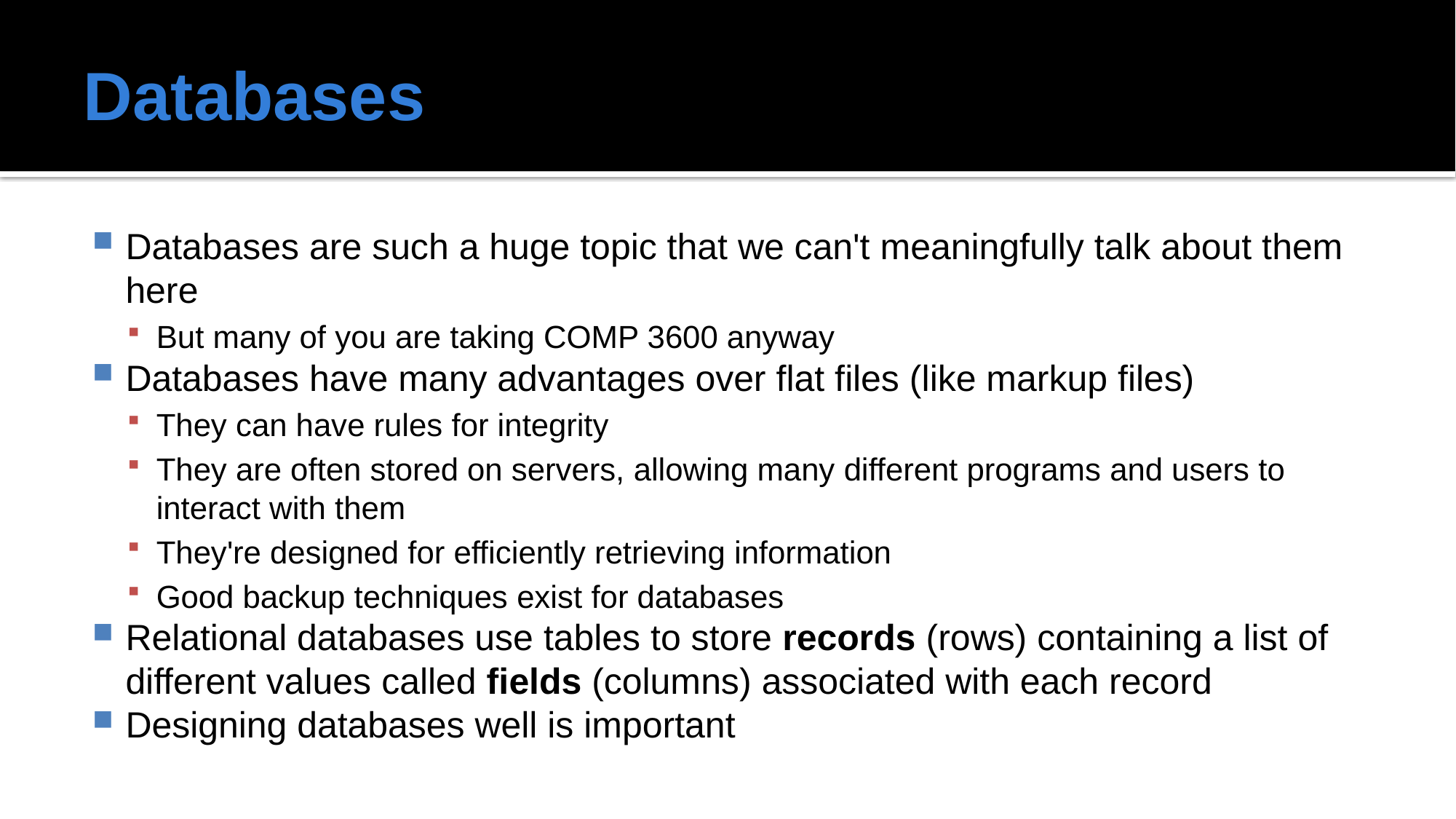

# Databases
Databases are such a huge topic that we can't meaningfully talk about them here
But many of you are taking COMP 3600 anyway
Databases have many advantages over flat files (like markup files)
They can have rules for integrity
They are often stored on servers, allowing many different programs and users to interact with them
They're designed for efficiently retrieving information
Good backup techniques exist for databases
Relational databases use tables to store records (rows) containing a list of different values called fields (columns) associated with each record
Designing databases well is important